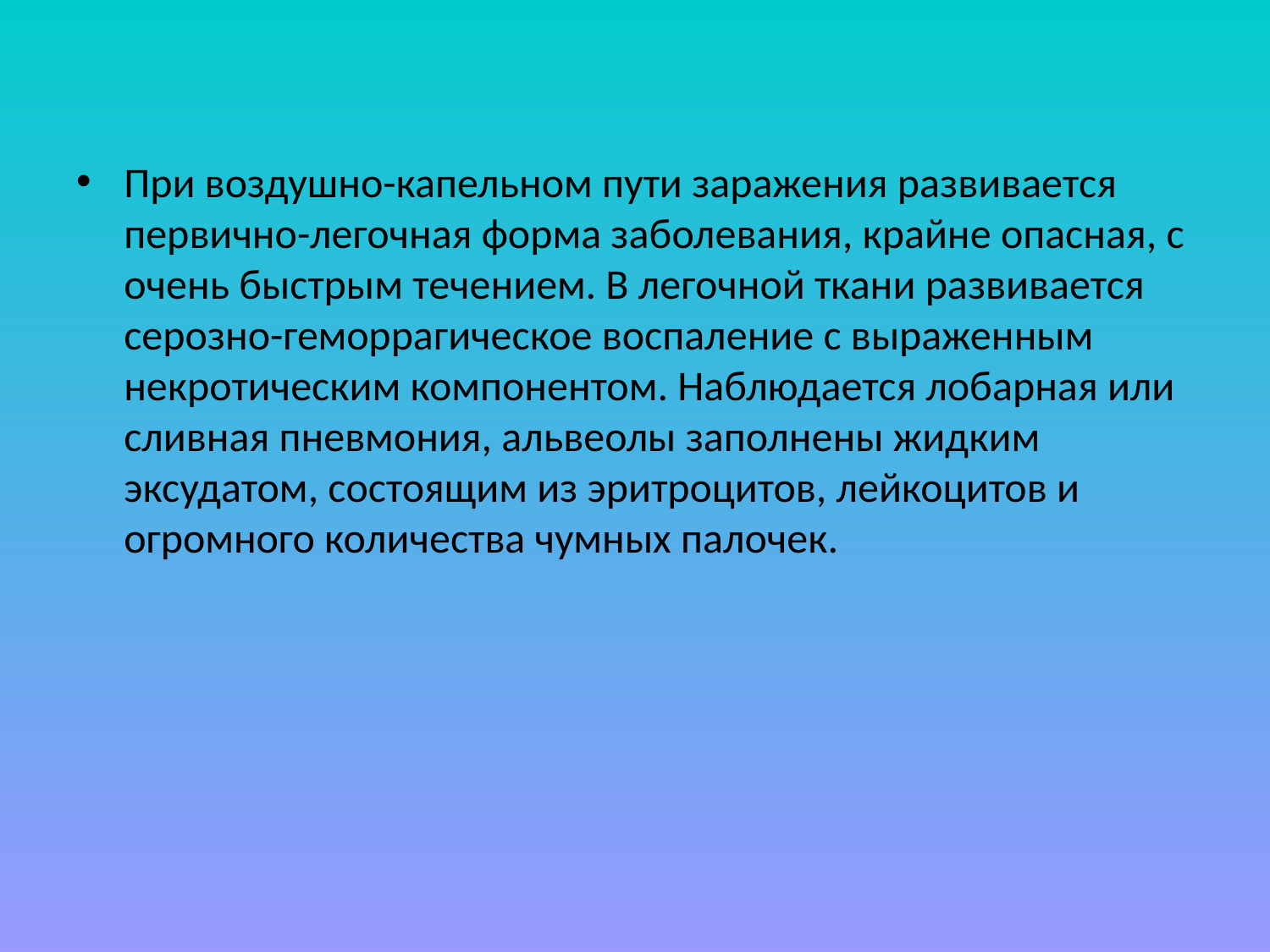

При воздушно-капельном пути заражения развивается первично-легочная форма заболевания, крайне опасная, с очень быстрым течением. В легочной ткани развивается серозно-геморрагическое воспаление с выраженным некротическим компонентом. Наблюдается лобарная или сливная пневмония, альвеолы заполнены жидким эксудатом, состоящим из эритроцитов, лейкоцитов и огромного количества чумных палочек.